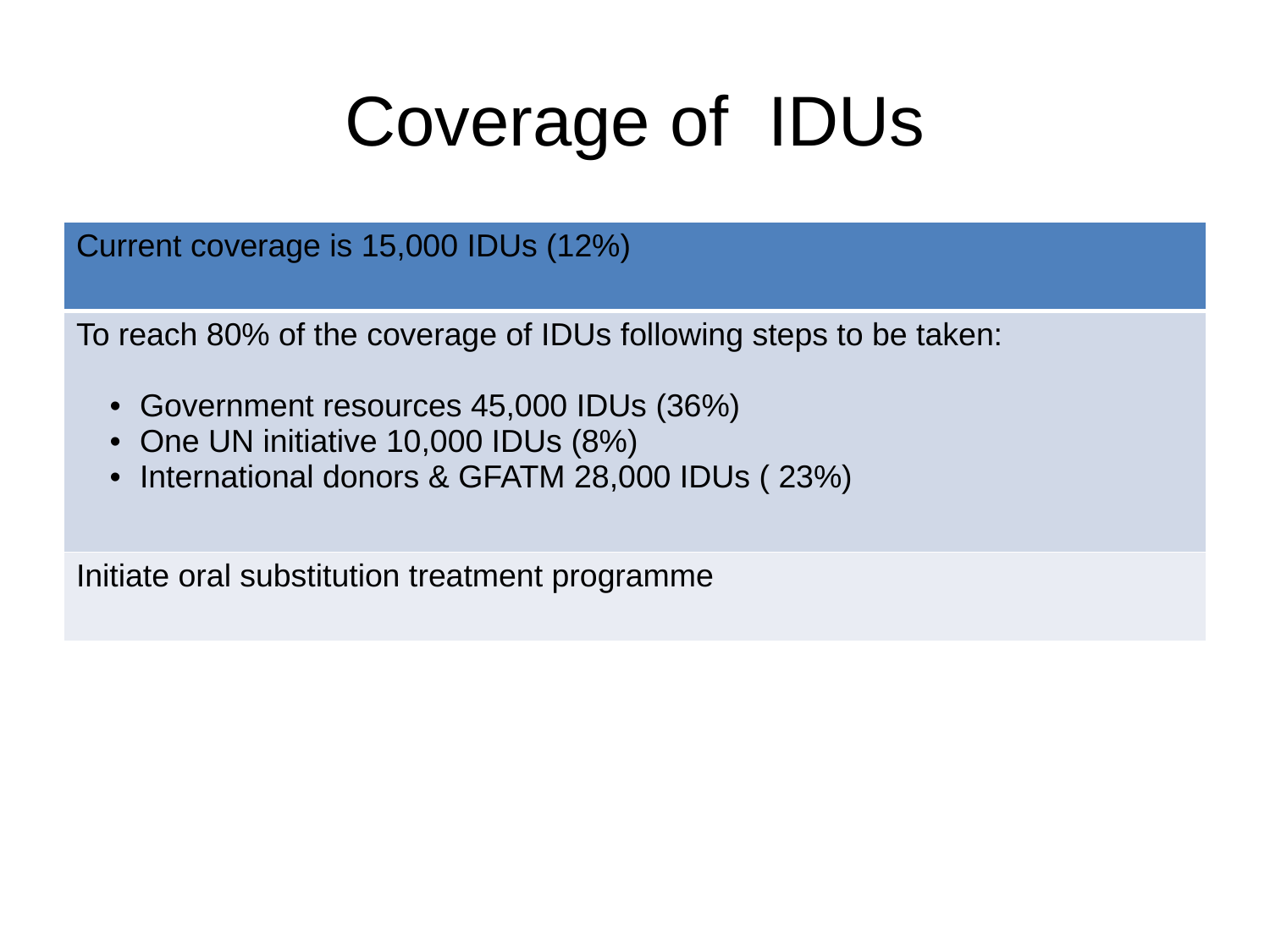

# Coverage of  IDUs
| Current coverage is 15,000 IDUs (12%) |
| --- |
| To reach 80% of the coverage of IDUs following steps to be taken: Government resources 45,000 IDUs (36%) One UN initiative 10,000 IDUs (8%) International donors & GFATM 28,000 IDUs ( 23%) |
| Initiate oral substitution treatment programme |